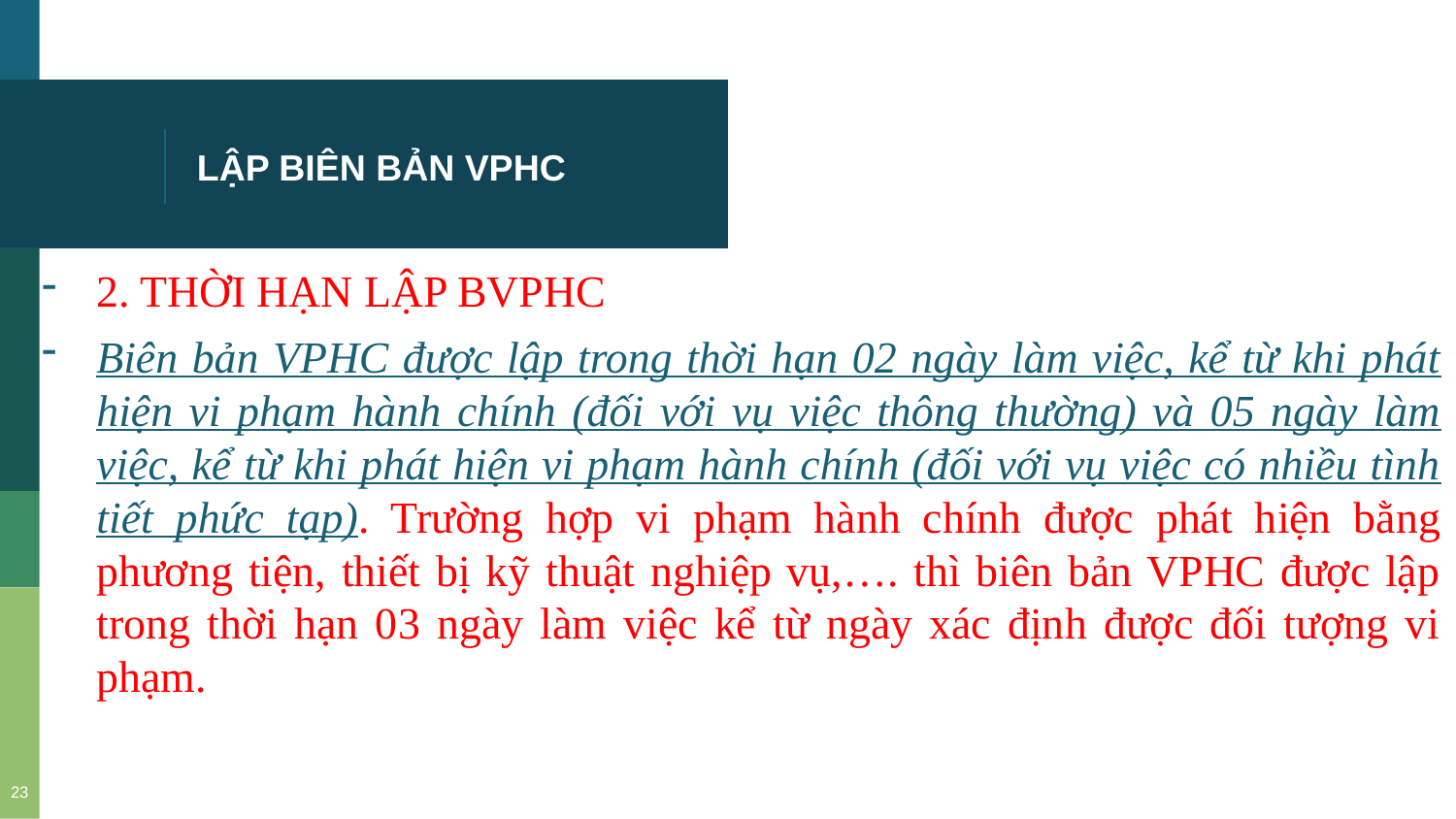

# LẬP BIÊN BẢN VPHC
2. THỜI HẠN LẬP BVPHC
Biên bản VPHC được lập trong thời hạn 02 ngày làm việc, kể từ khi phát hiện vi phạm hành chính (đối với vụ việc thông thường) và 05 ngày làm việc, kể từ khi phát hiện vi phạm hành chính (đối với vụ việc có nhiều tình tiết phức tạp). Trường hợp vi phạm hành chính được phát hiện bằng phương tiện, thiết bị kỹ thuật nghiệp vụ,…. thì biên bản VPHC được lập trong thời hạn 03 ngày làm việc kể từ ngày xác định được đối tượng vi phạm.

23